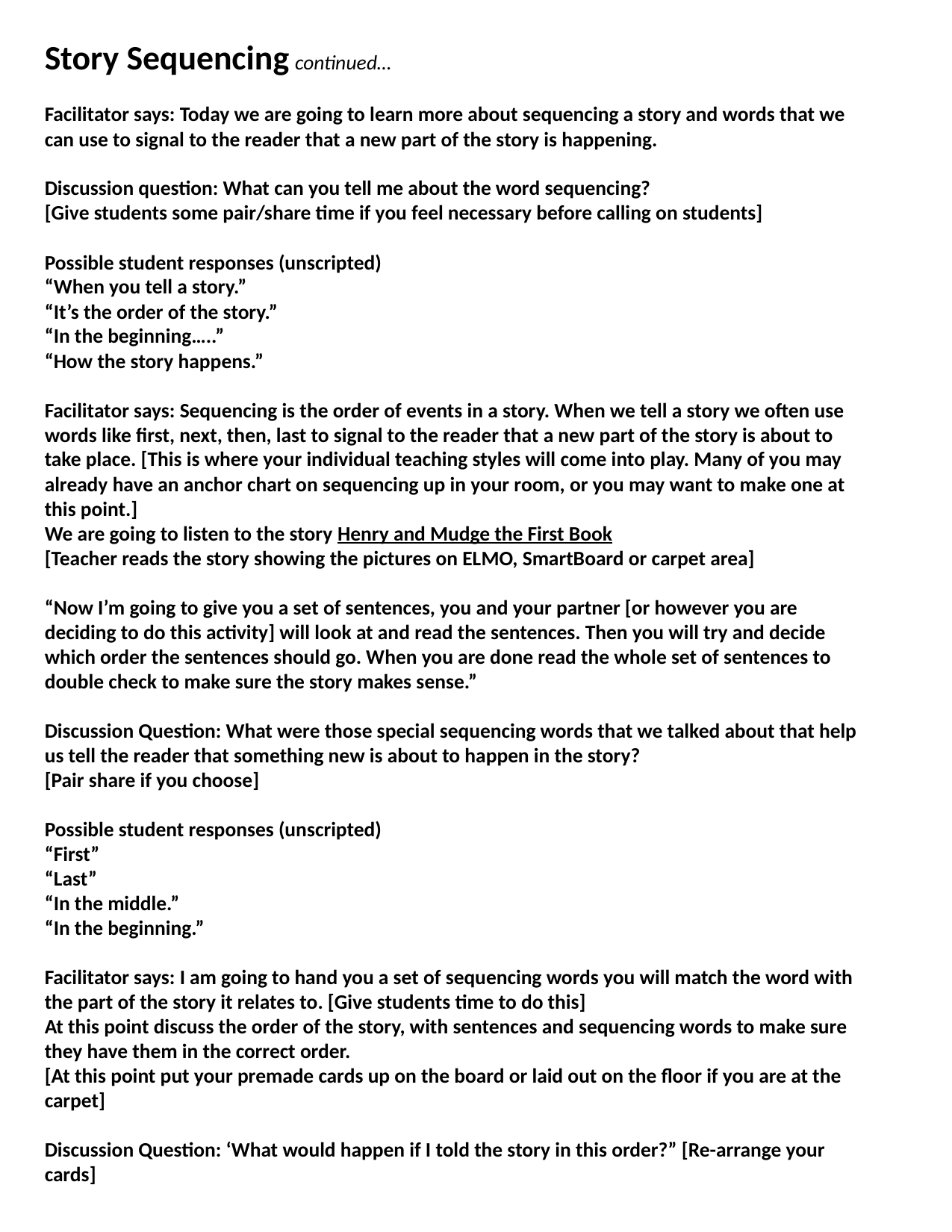

Story Sequencing continued…

Facilitator says: Today we are going to learn more about sequencing a story and words that we can use to signal to the reader that a new part of the story is happening.

Discussion question: What can you tell me about the word sequencing?
[Give students some pair/share time if you feel necessary before calling on students]

Possible student responses (unscripted)
“When you tell a story.”
“It’s the order of the story.”
“In the beginning…..”
“How the story happens.”

Facilitator says: Sequencing is the order of events in a story. When we tell a story we often use words like first, next, then, last to signal to the reader that a new part of the story is about to take place. [This is where your individual teaching styles will come into play. Many of you may already have an anchor chart on sequencing up in your room, or you may want to make one at this point.]
We are going to listen to the story Henry and Mudge the First Book
[Teacher reads the story showing the pictures on ELMO, SmartBoard or carpet area]

“Now I’m going to give you a set of sentences, you and your partner [or however you are deciding to do this activity] will look at and read the sentences. Then you will try and decide which order the sentences should go. When you are done read the whole set of sentences to double check to make sure the story makes sense.”

Discussion Question: What were those special sequencing words that we talked about that help us tell the reader that something new is about to happen in the story?
[Pair share if you choose]

Possible student responses (unscripted)
“First”
“Last”
“In the middle.”
“In the beginning.”

Facilitator says: I am going to hand you a set of sequencing words you will match the word with the part of the story it relates to. [Give students time to do this]
At this point discuss the order of the story, with sentences and sequencing words to make sure they have them in the correct order.
[At this point put your premade cards up on the board or laid out on the floor if you are at the carpet]

Discussion Question: ‘What would happen if I told the story in this order?” [Re-arrange your cards]